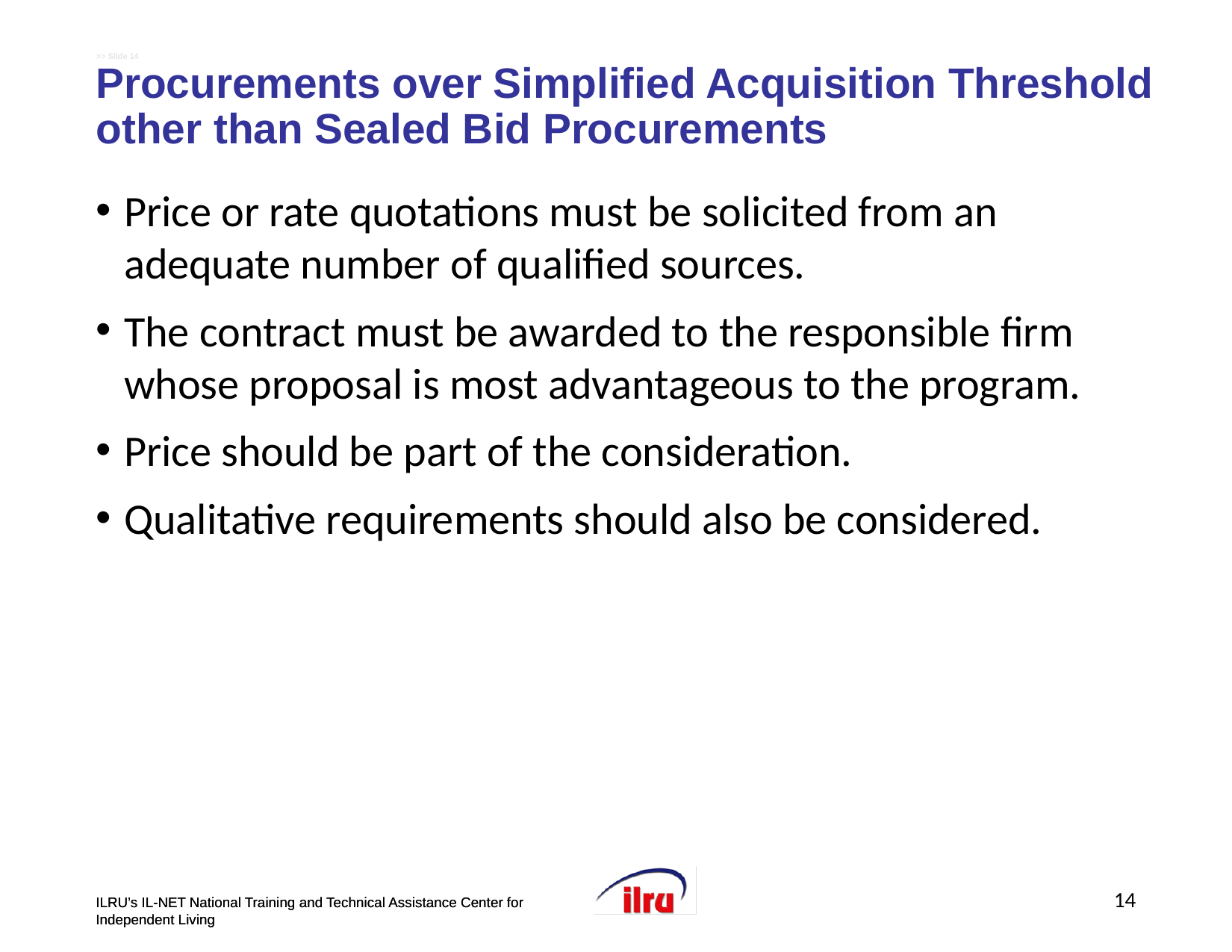

# >> Slide 14 Procurements over Simplified Acquisition Threshold other than Sealed Bid Procurements
Price or rate quotations must be solicited from an adequate number of qualified sources.
The contract must be awarded to the responsible firm whose proposal is most advantageous to the program.
Price should be part of the consideration.
Qualitative requirements should also be considered.
14